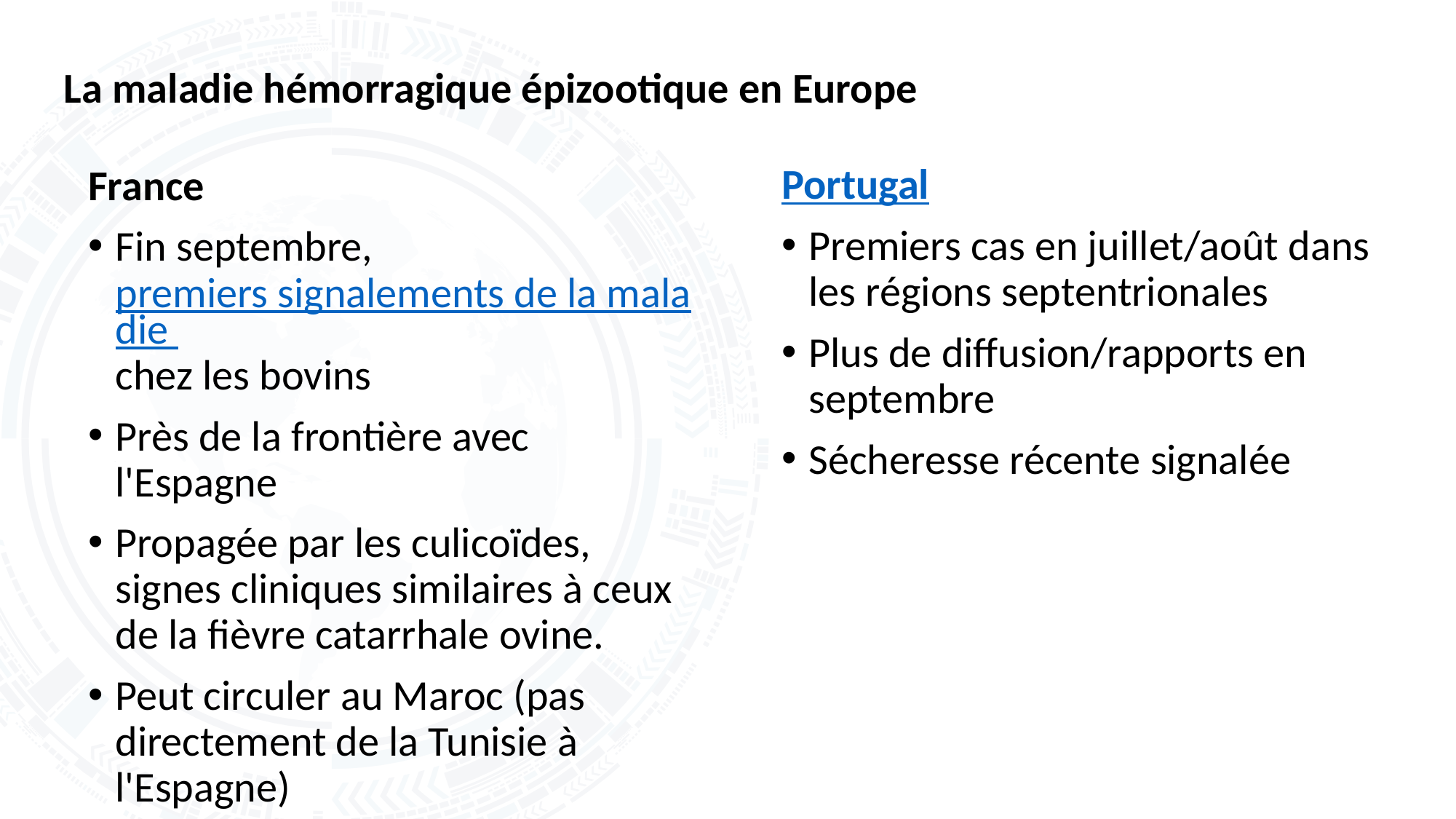

# La maladie hémorragique épizootique en Europe
Portugal
Premiers cas en juillet/août dans les régions septentrionales
Plus de diffusion/rapports en septembre
Sécheresse récente signalée

France
Fin septembre, premiers signalements de la maladie chez les bovins
Près de la frontière avec l'Espagne
Propagée par les culicoïdes, signes cliniques similaires à ceux de la fièvre catarrhale ovine.
Peut circuler au Maroc (pas directement de la Tunisie à l'Espagne)
Suisse
Premier cas signalé chez un veau à Berne